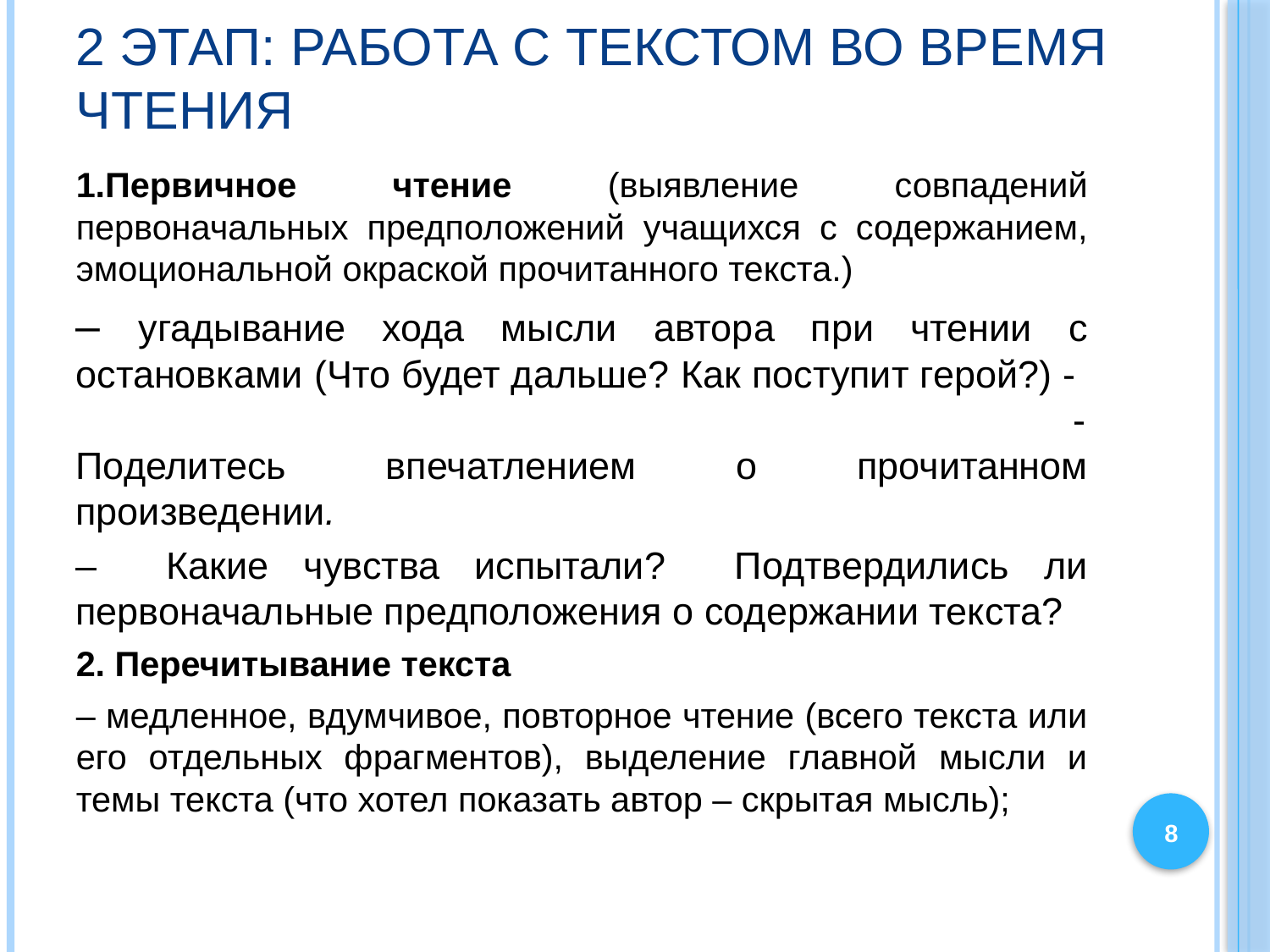

# 2 этап: работа с текстом во время чтения
1.Первичное чтение (выявление совпадений первоначальных предположений учащихся с содержанием, эмоциональной окраской прочитанного текста.)
– угадывание хода мысли автора при чтении с остановками (Что будет дальше? Как поступит герой?) -                                                                               - Поделитесь впечатлением о прочитанном произведении.
–  Какие чувства испытали?  Подтвердились ли первоначальные предположения о содержании текста?
2. Перечитывание текста
– медленное, вдумчивое, повторное чтение (всего текста или его отдельных фрагментов), выделение главной мысли и темы текста (что хотел показать автор – скрытая мысль);
8